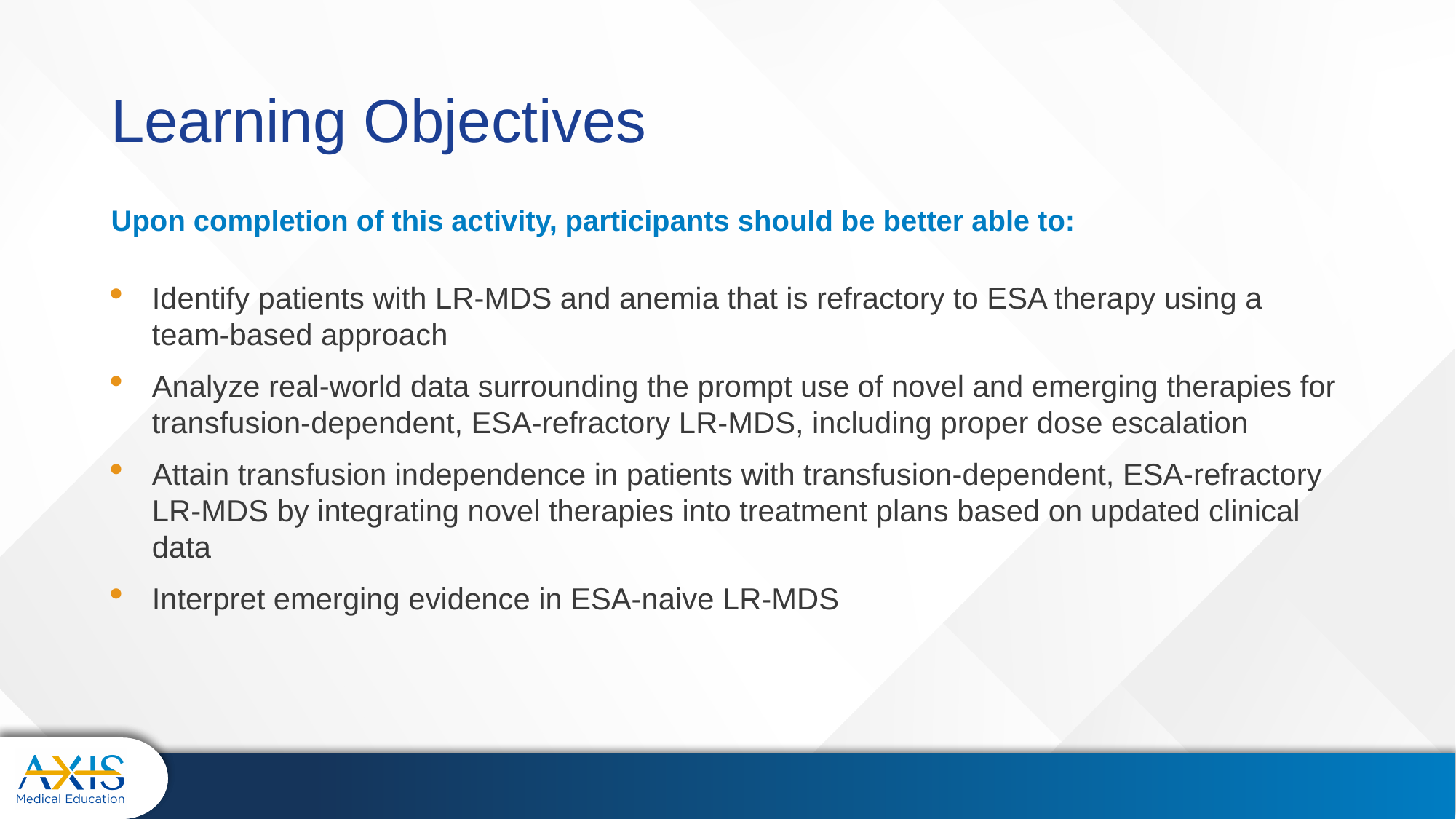

# Learning Objectives
Upon completion of this activity, participants should be better able to:
Identify patients with LR-MDS and anemia that is refractory to ESA therapy using a team-based approach
Analyze real-world data surrounding the prompt use of novel and emerging therapies for transfusion-dependent, ESA-refractory LR-MDS, including proper dose escalation
Attain transfusion independence in patients with transfusion-dependent, ESA-refractory LR-MDS by integrating novel therapies into treatment plans based on updated clinical data
Interpret emerging evidence in ESA-naive LR-MDS